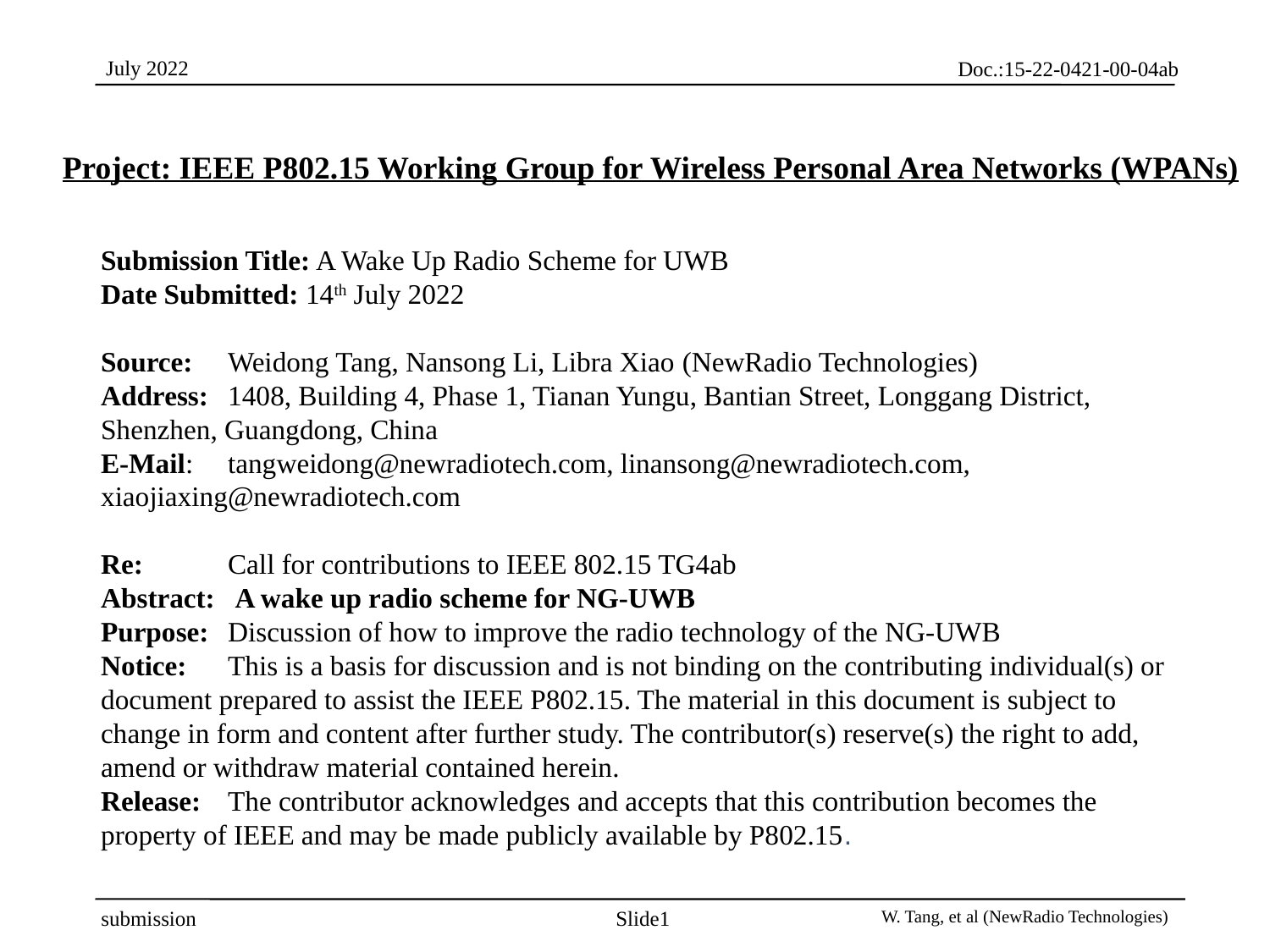

July 2022
Project: IEEE P802.15 Working Group for Wireless Personal Area Networks (WPANs)

Submission Title: A Wake Up Radio Scheme for UWB
Date Submitted: 14th July 2022

Source: 	Weidong Tang, Nansong Li, Libra Xiao (NewRadio Technologies)
Address: 	1408, Building 4, Phase 1, Tianan Yungu, Bantian Street, Longgang District, Shenzhen, Guangdong, China
E-Mail:  	tangweidong@newradiotech.com, linansong@newradiotech.com, xiaojiaxing@newradiotech.com

Re: 	Call for contributions to IEEE 802.15 TG4ab
Abstract: 	 A wake up radio scheme for NG-UWB
Purpose: 	Discussion of how to improve the radio technology of the NG-UWB
Notice:	This is a basis for discussion and is not binding on the contributing individual(s) or document prepared to assist the IEEE P802.15. The material in this document is subject to change in form and content after further study. The contributor(s) reserve(s) the right to add, amend or withdraw material contained herein.
Release:	The contributor acknowledges and accepts that this contribution becomes the property of IEEE and may be made publicly available by P802.15.
Slide1
submission